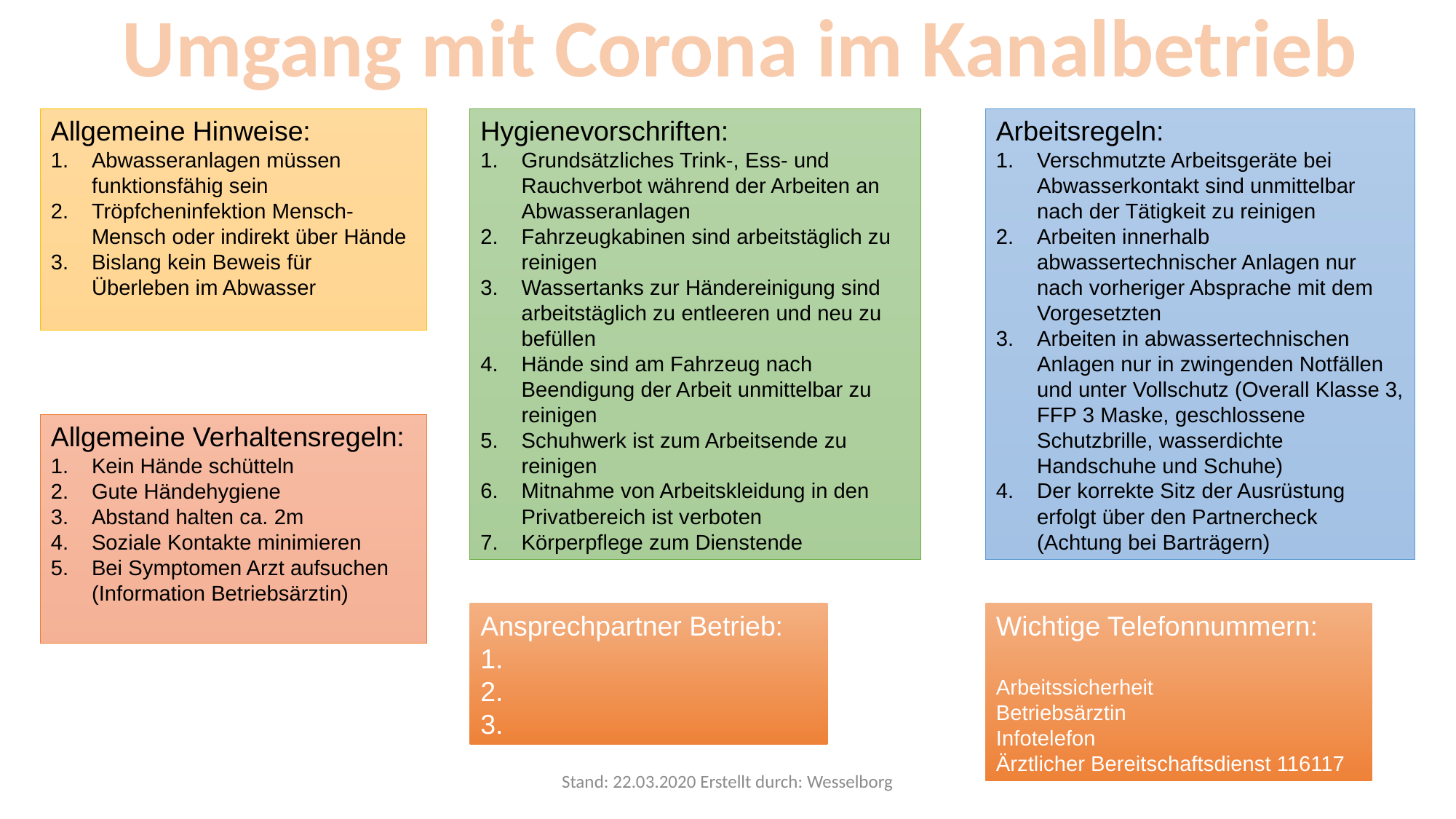

Umgang mit Corona im Kanalbetrieb
Allgemeine Hinweise:
Abwasseranlagen müssen funktionsfähig sein
Tröpfcheninfektion Mensch-Mensch oder indirekt über Hände
Bislang kein Beweis für Überleben im Abwasser

Hygienevorschriften:
Grundsätzliches Trink-, Ess- und Rauchverbot während der Arbeiten an Abwasseranlagen
Fahrzeugkabinen sind arbeitstäglich zu reinigen
Wassertanks zur Händereinigung sind arbeitstäglich zu entleeren und neu zu befüllen
Hände sind am Fahrzeug nach Beendigung der Arbeit unmittelbar zu reinigen
Schuhwerk ist zum Arbeitsende zu reinigen
Mitnahme von Arbeitskleidung in den Privatbereich ist verboten
Körperpflege zum Dienstende
Arbeitsregeln:
Verschmutzte Arbeitsgeräte bei Abwasserkontakt sind unmittelbar nach der Tätigkeit zu reinigen
Arbeiten innerhalb abwassertechnischer Anlagen nur nach vorheriger Absprache mit dem Vorgesetzten
Arbeiten in abwassertechnischen Anlagen nur in zwingenden Notfällen und unter Vollschutz (Overall Klasse 3, FFP 3 Maske, geschlossene Schutzbrille, wasserdichte Handschuhe und Schuhe)
Der korrekte Sitz der Ausrüstung erfolgt über den Partnercheck (Achtung bei Barträgern)
Allgemeine Verhaltensregeln:
Kein Hände schütteln
Gute Händehygiene
Abstand halten ca. 2m
Soziale Kontakte minimieren
Bei Symptomen Arzt aufsuchen (Information Betriebsärztin)

Ansprechpartner Betrieb:
1.
2.
3.
Wichtige Telefonnummern:

Arbeitssicherheit
Betriebsärztin
Infotelefon
Ärztlicher Bereitschaftsdienst 116117
Stand: 22.03.2020 Erstellt durch: Wesselborg